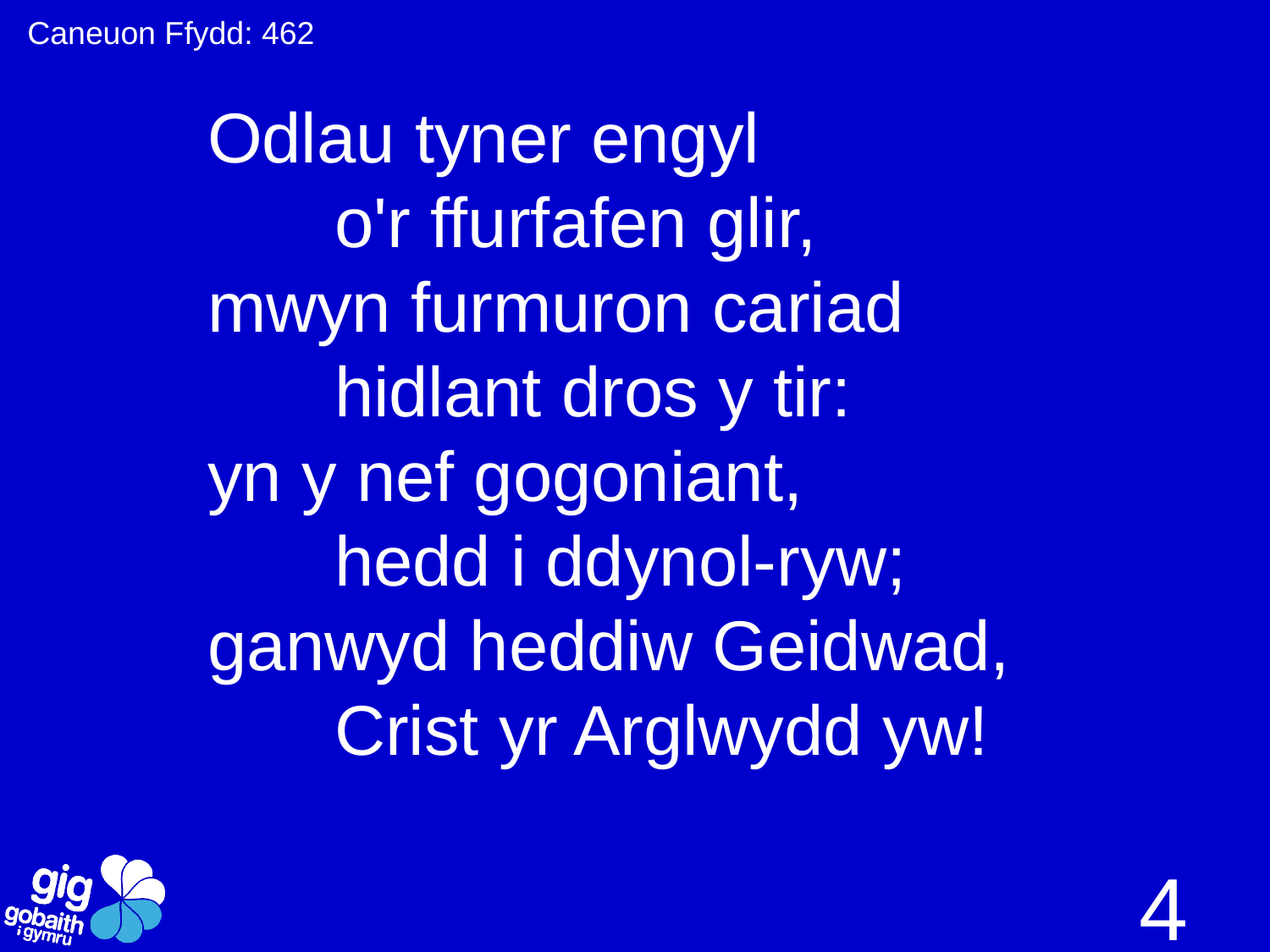

Caneuon Ffydd: 462
Odlau tyner engyl
	o'r ffurfafen glir,
mwyn furmuron cariad
	hidlant dros y tir:
yn y nef gogoniant,
	hedd i ddynol-ryw;
ganwyd heddiw Geidwad,
	Crist yr Arglwydd yw!

4